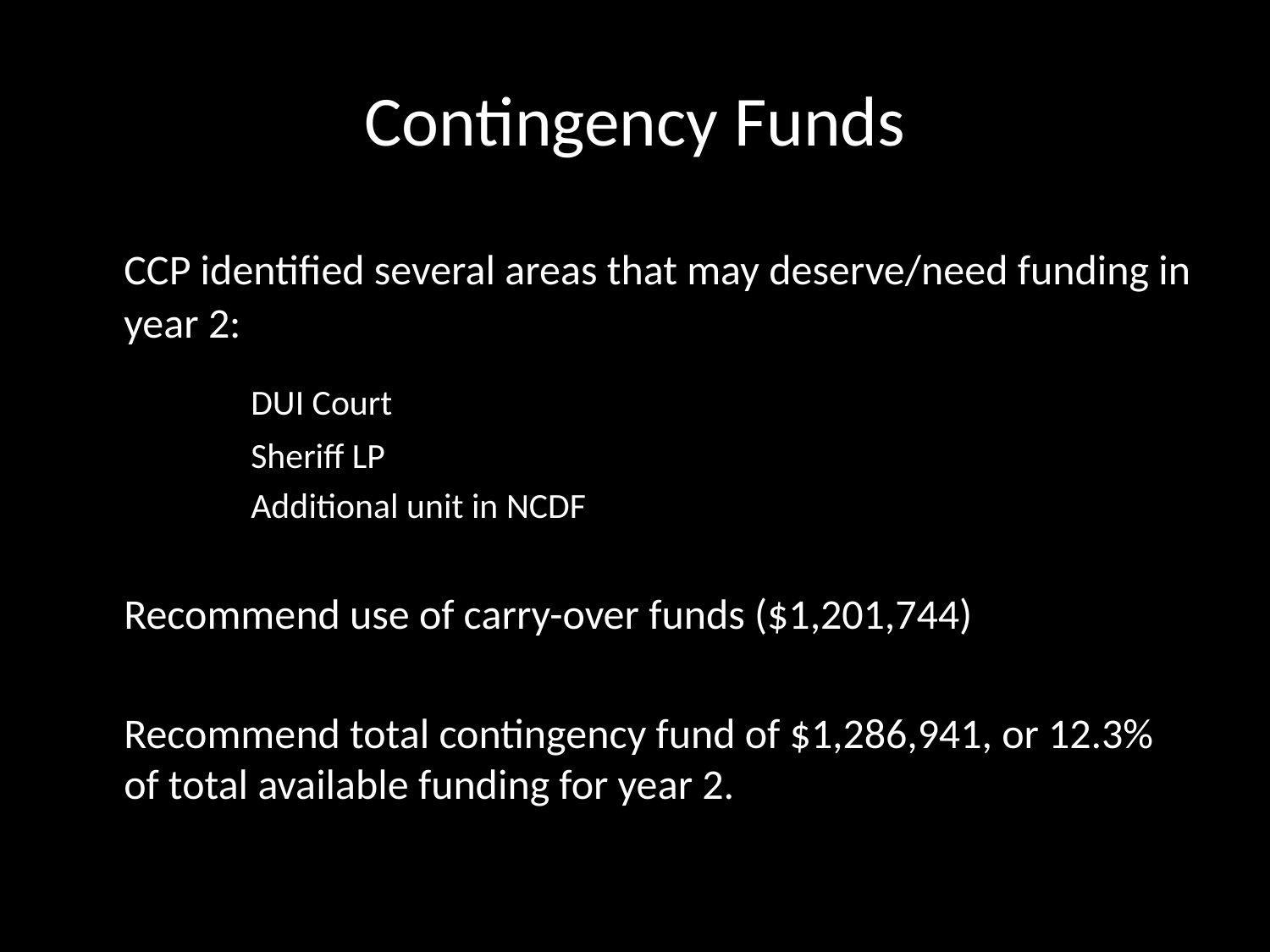

# Contingency Funds
	CCP identified several areas that may deserve/need funding in year 2:
		DUI Court
		Sheriff LP
		Additional unit in NCDF

	Recommend use of carry-over funds ($1,201,744)

	Recommend total contingency fund of $1,286,941, or 12.3% of total available funding for year 2.